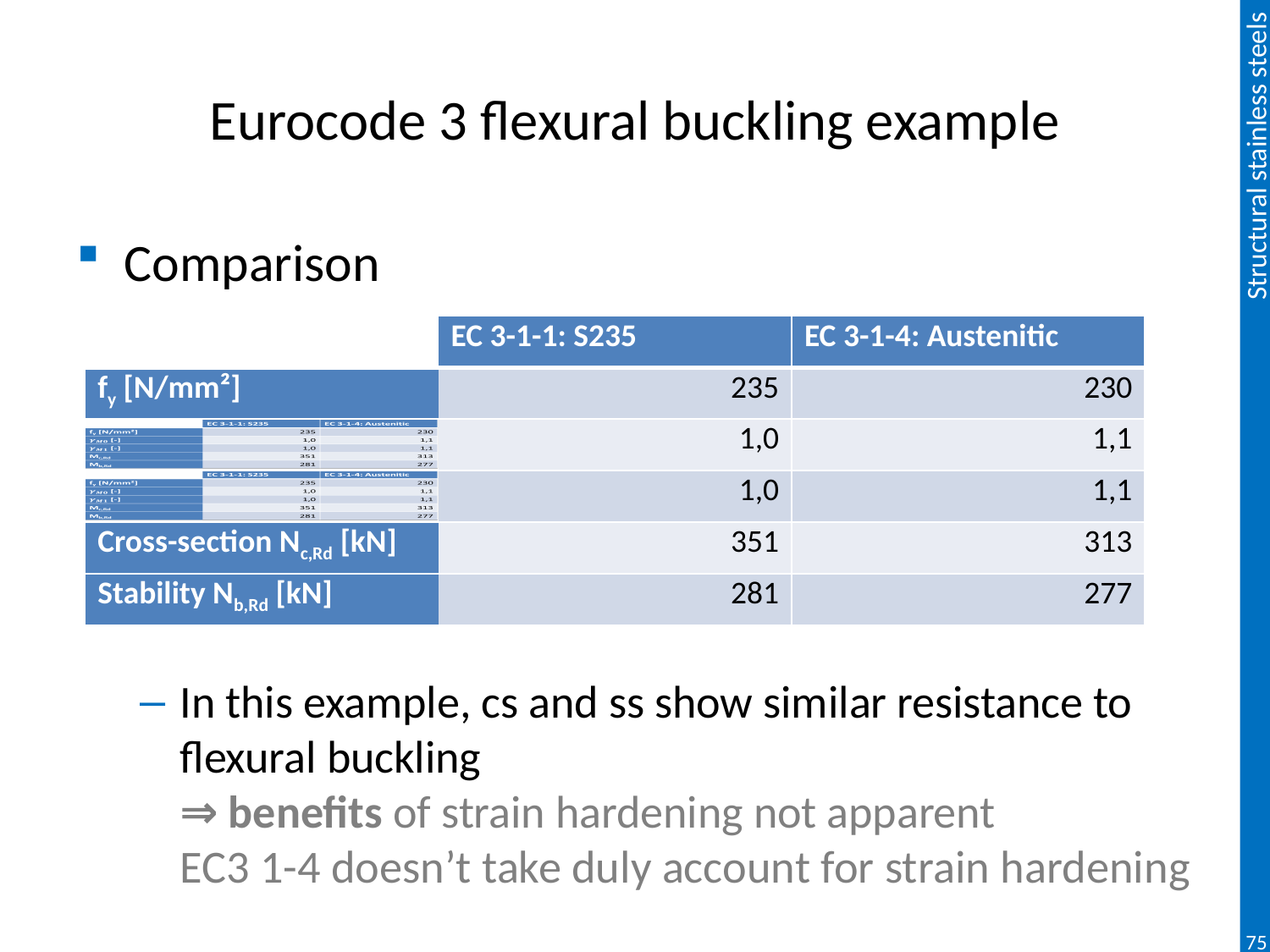

# Eurocode 3 flexural buckling example
Comparison

In this example, cs and ss show similar resistance to flexural buckling
⇒ benefits of strain hardening not apparent
EC3 1-4 doesn’t take duly account for strain hardening
|  | EC 3-1-1: S235 | EC 3-1-4: Austenitic |
| --- | --- | --- |
| fy [N/mm²] | 235 | 230 |
|  | 1,0 | 1,1 |
|  | 1,0 | 1,1 |
| Cross-section Nc,Rd [kN] | 351 | 313 |
| Stability Nb,Rd [kN] | 281 | 277 |
75